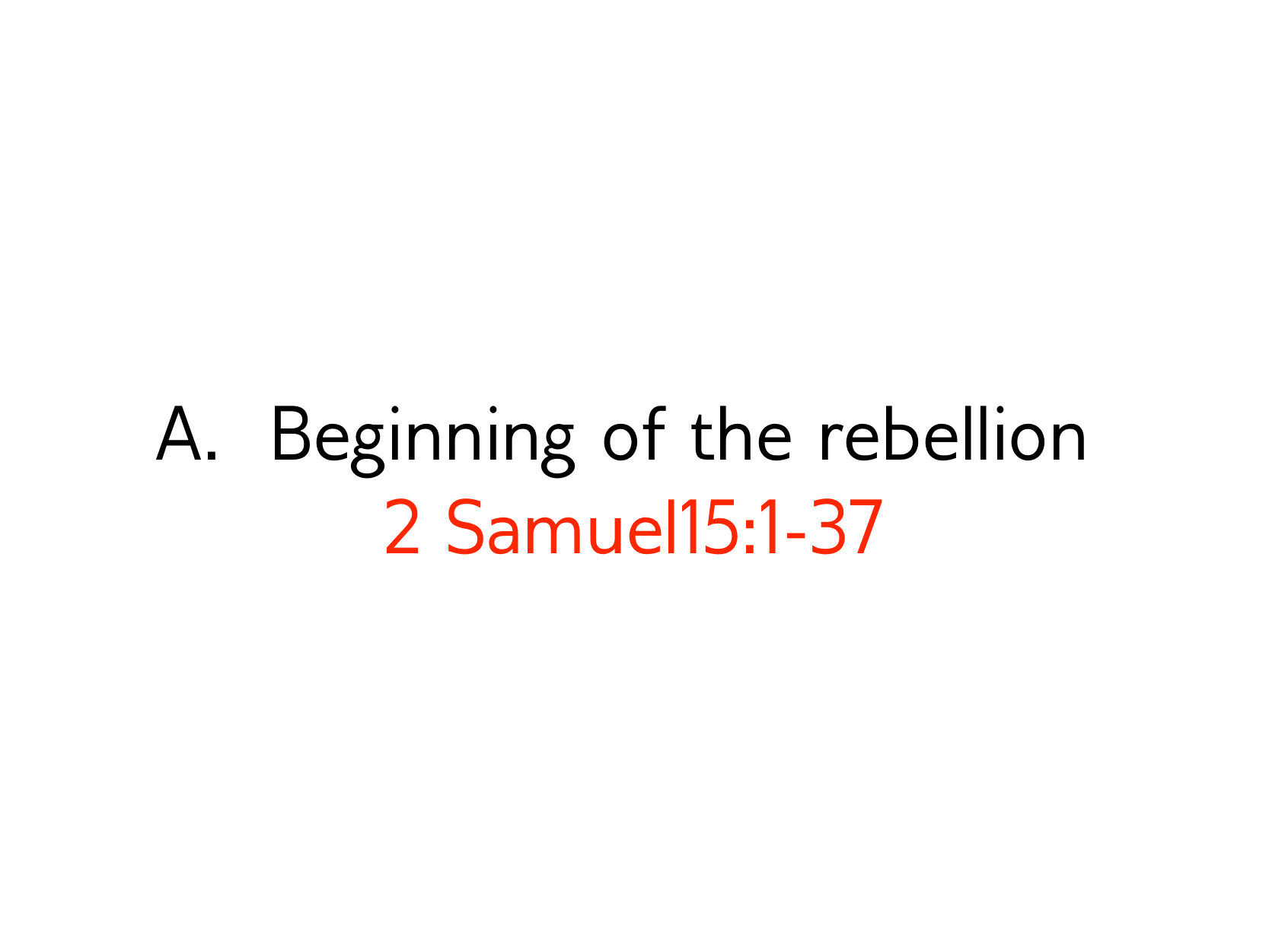

# A.	Beginning of the rebellion
2 Samuel15:1-37